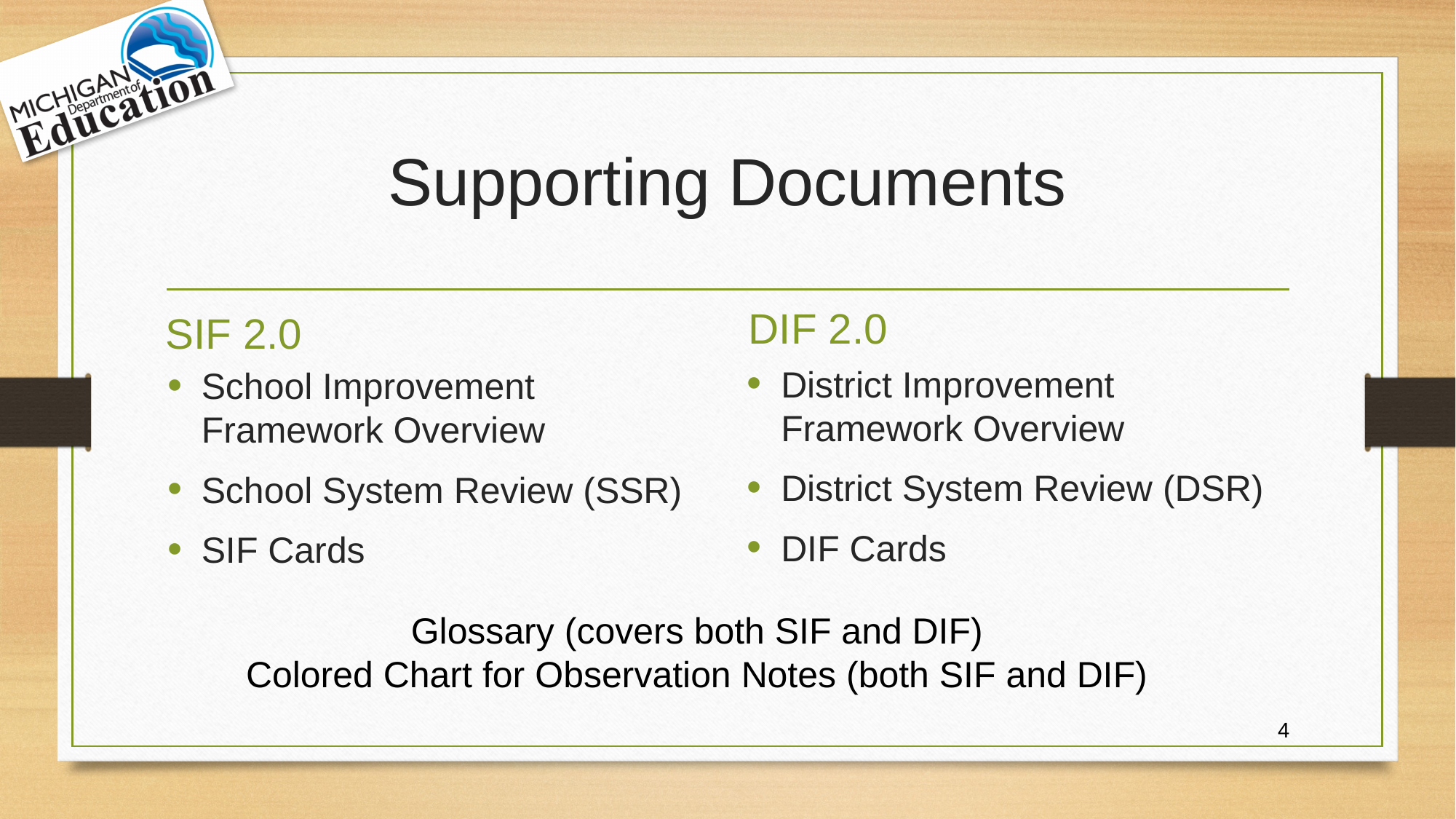

# Supporting Documents
DIF 2.0
SIF 2.0
District Improvement Framework Overview
District System Review (DSR)
DIF Cards
School Improvement Framework Overview
School System Review (SSR)
SIF Cards
Glossary (covers both SIF and DIF)
Colored Chart for Observation Notes (both SIF and DIF)

4